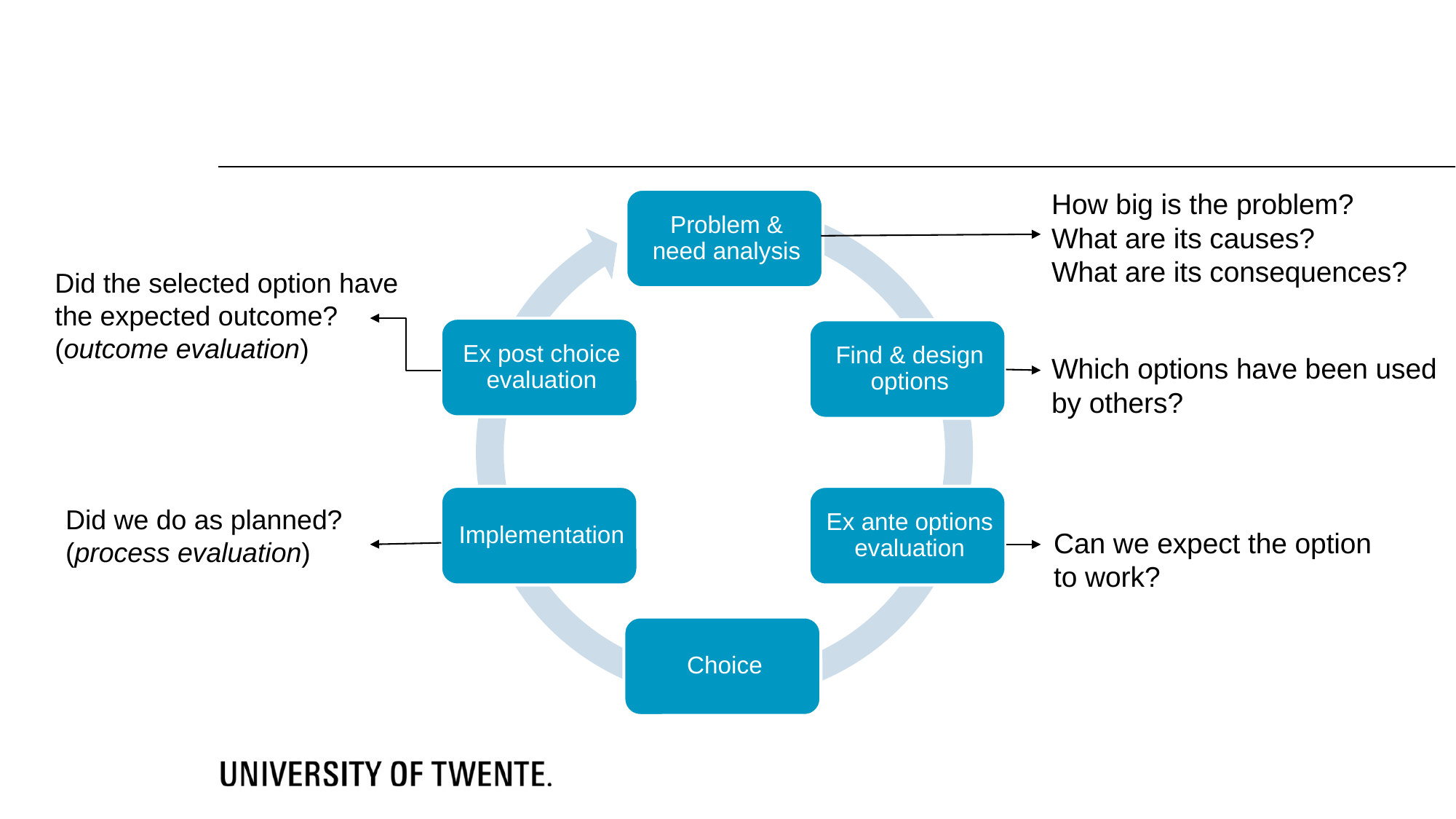

How big is the problem?
What are its causes?
What are its consequences?
Problem & need analysis
Find & design options
Ex ante options evaluation
Choice
Implementation
Ex post choice evaluation
Did the selected option have the expected outcome? (outcome evaluation)

Which options have been used by others?
Did we do as planned? (process evaluation)
Can we expect the option
to work?